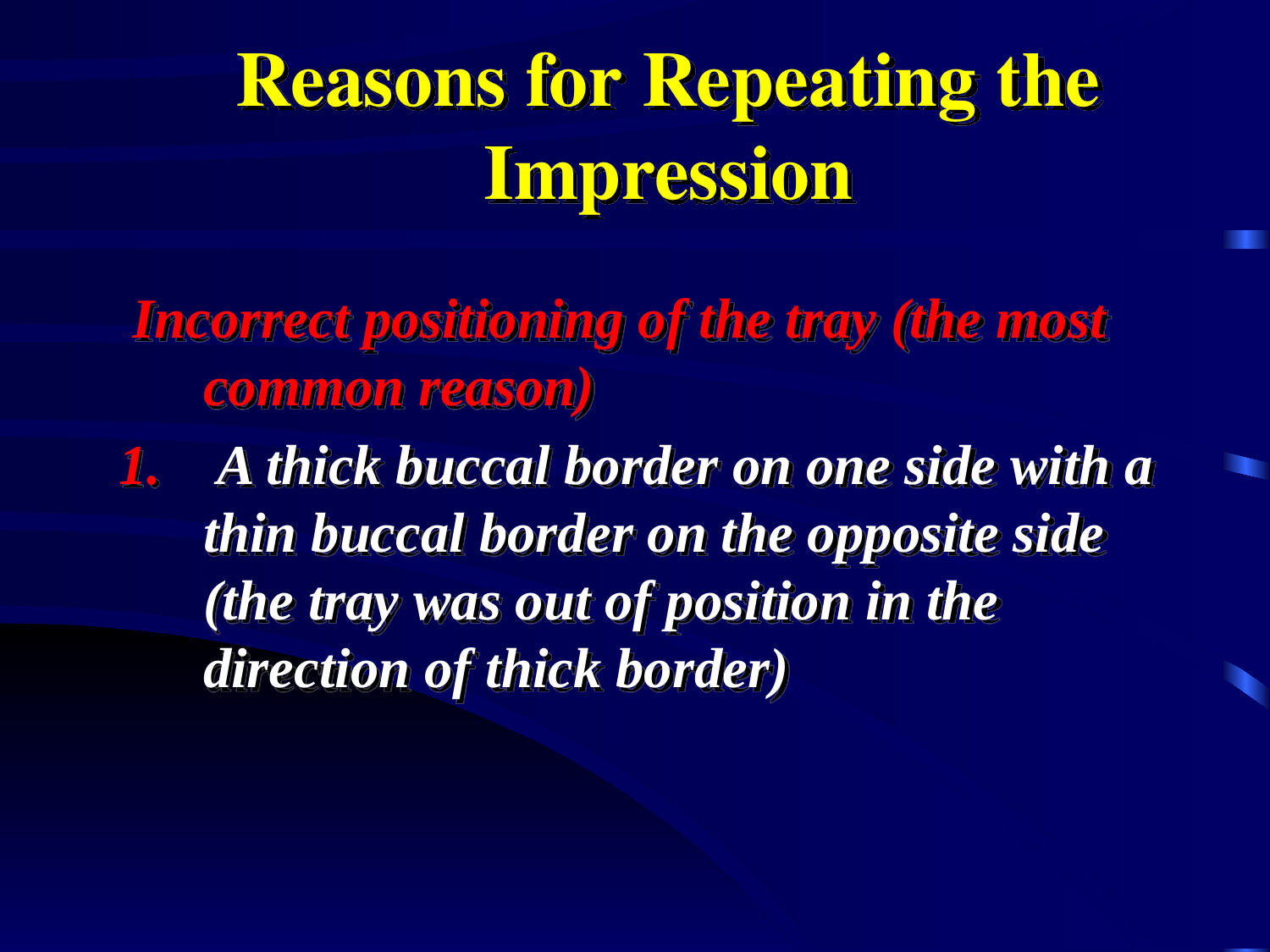

# Reasons for Repeating the Impression
 Incorrect positioning of the tray (the most common reason)
 A thick buccal border on one side with a thin buccal border on the opposite side (the tray was out of position in the direction of thick border)